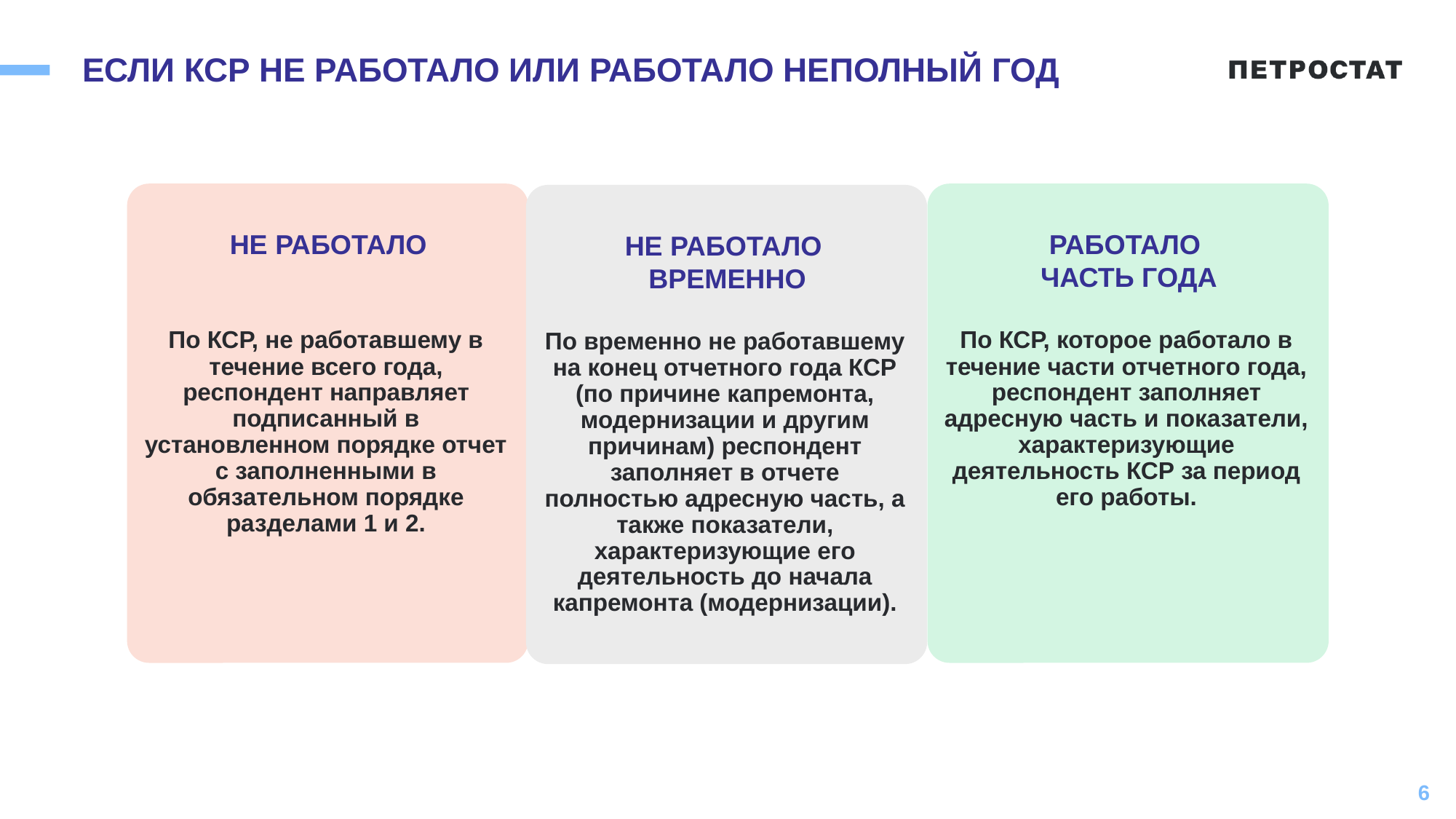

# ЕСЛИ КСР НЕ РАБОТАЛО ИЛИ РАБОТАЛО НЕПОЛНЫЙ ГОД

РАБОТАЛО
ЧАСТЬ ГОДА
НЕ РАБОТАЛО
НЕ РАБОТАЛО
ВРЕМЕННО
По КСР, которое работало в течение части отчетного года, респондент заполняет адресную часть и показатели, характеризующие деятельность КСР за период его работы.
По КСР, не работавшему в течение всего года, респондент направляет подписанный в установленном порядке отчет с заполненными в обязательном порядке разделами 1 и 2.
По временно не работавшему на конец отчетного года КСР (по причине капремонта, модернизации и другим причинам) респондент заполняет в отчете полностью адресную часть, а также показатели, характеризующие его деятельность до начала капремонта (модернизации).